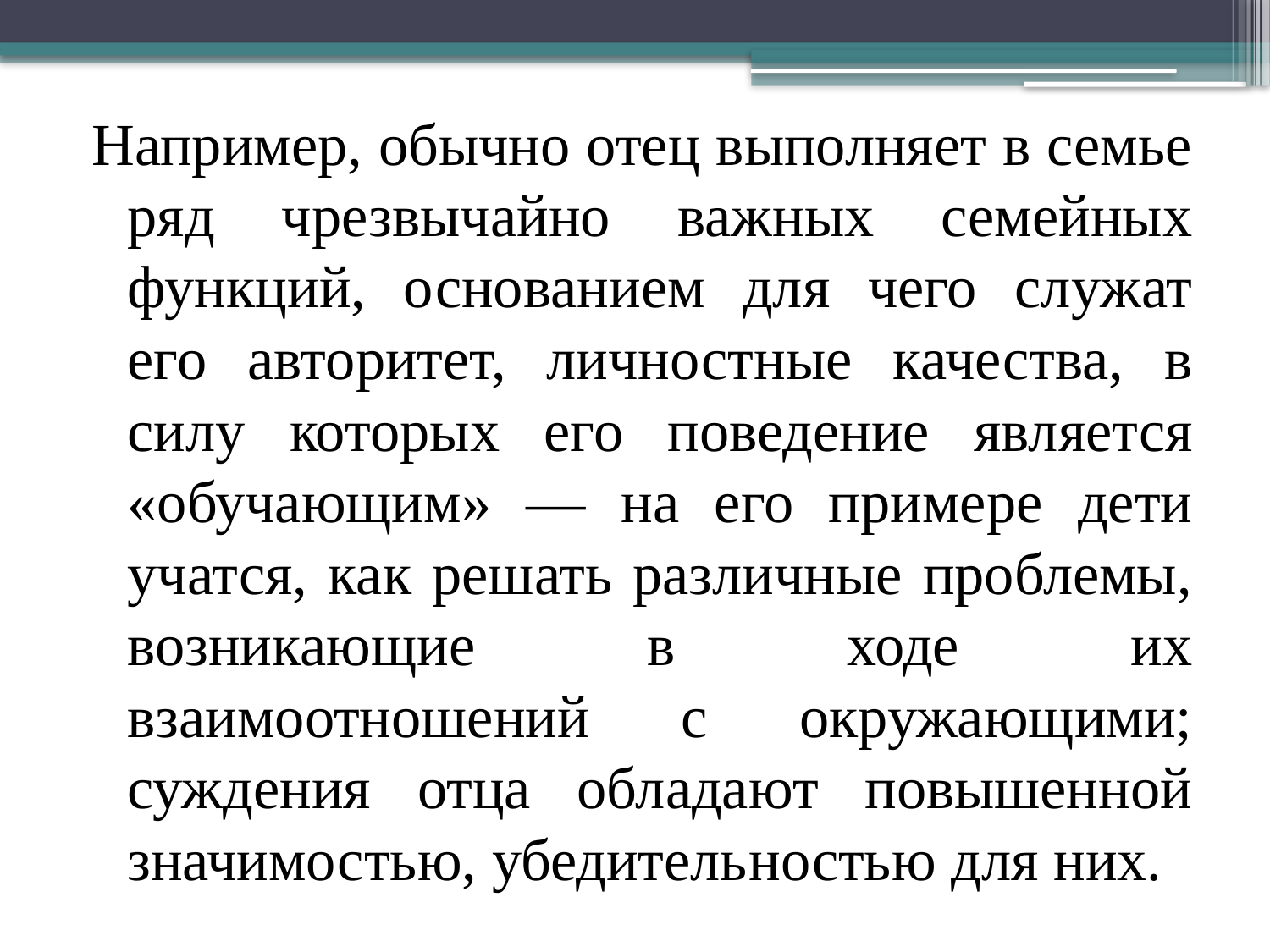

Например, обычно отец выполняет в семье ряд чрезвычайно важных семейных функций, основанием для чего служат его авторитет, личностные качества, в силу кото­рых его поведение является «обучающим» — на его примере дети учатся, как решать различные проблемы, возникающие в ходе их взаимоотношений с окружающими; суждения отца обладают повышенной значимостью, убедитель­ностью для них.